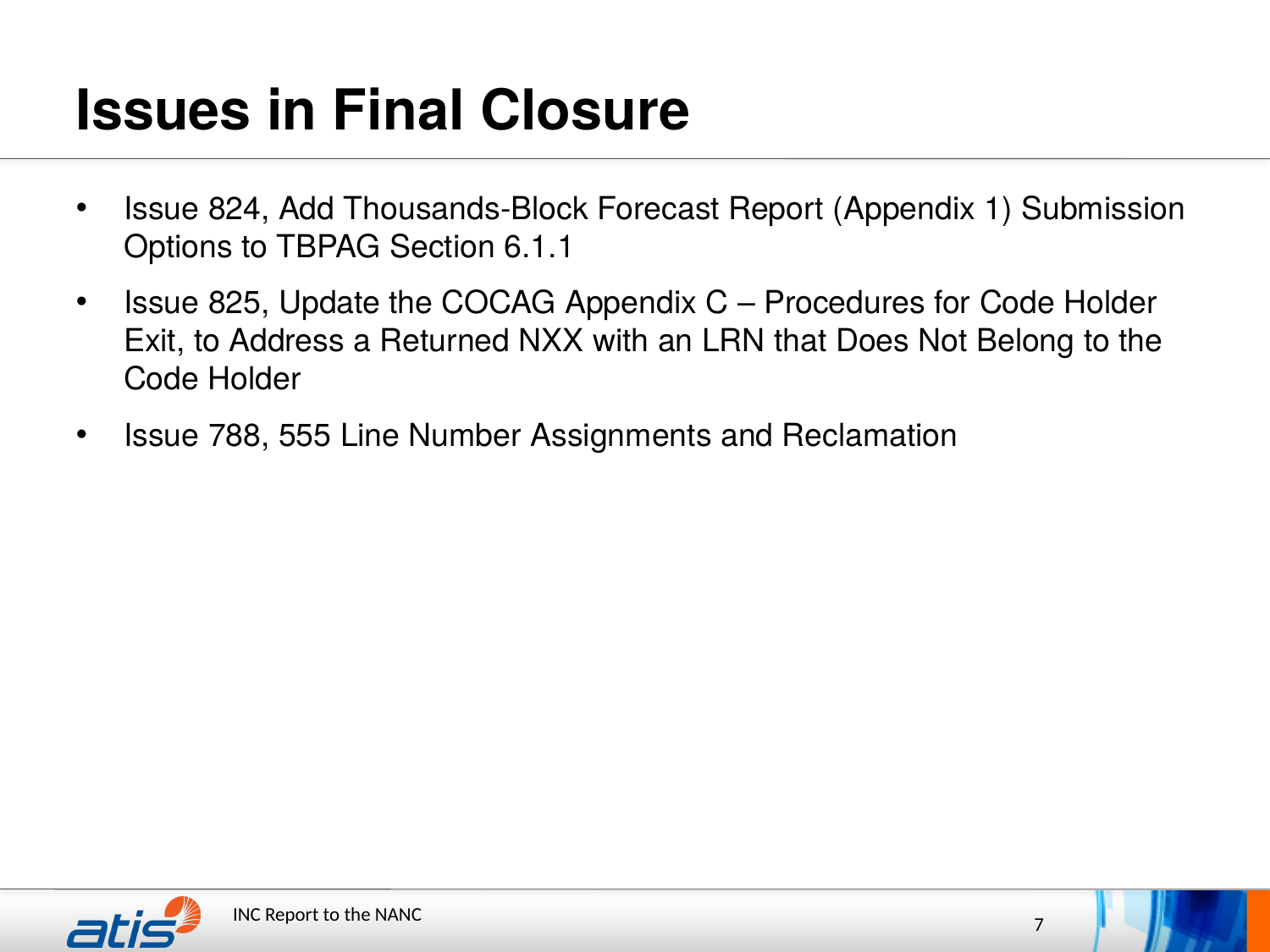

# Issues in Final Closure
Issue 824, Add Thousands-Block Forecast Report (Appendix 1) Submission Options to TBPAG Section 6.1.1
Issue 825, Update the COCAG Appendix C – Procedures for Code Holder Exit, to Address a Returned NXX with an LRN that Does Not Belong to the Code Holder
Issue 788, 555 Line Number Assignments and Reclamation